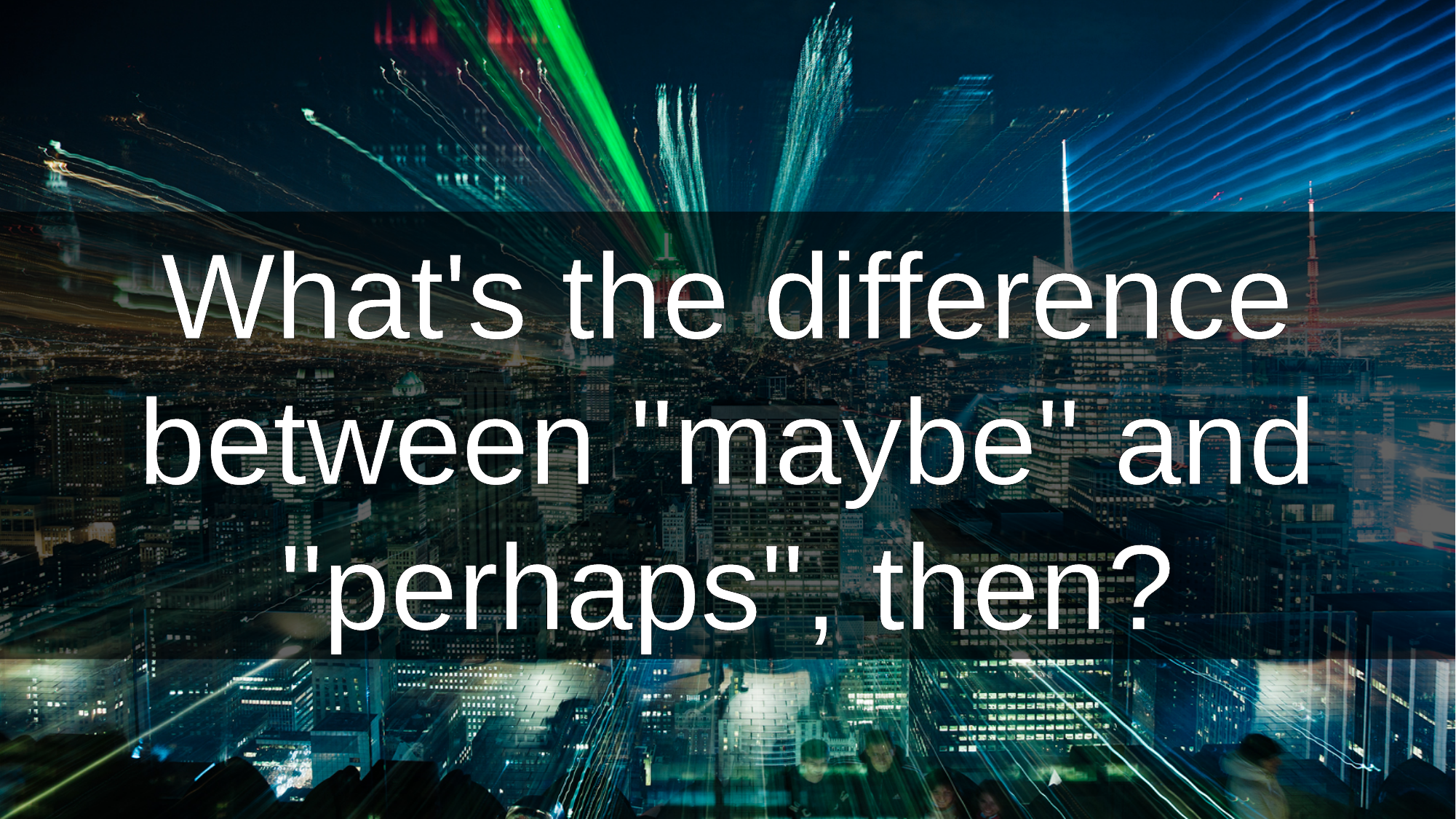

What's the difference between "maybe" and "perhaps", then?